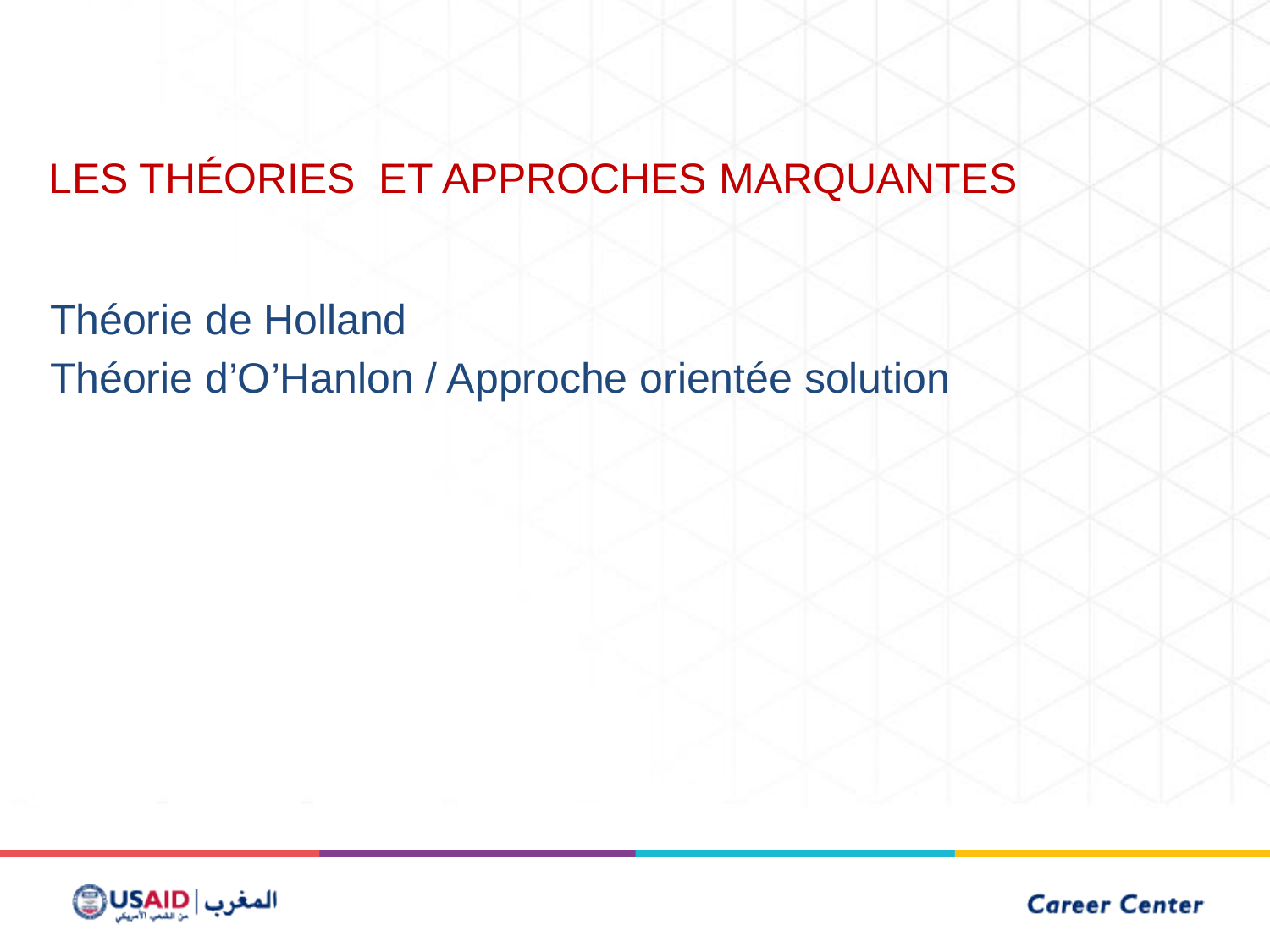

LES THÉORIES  ET APPROCHES MARQUANTES
Théorie de Holland
Théorie d’O’Hanlon / Approche orientée solution